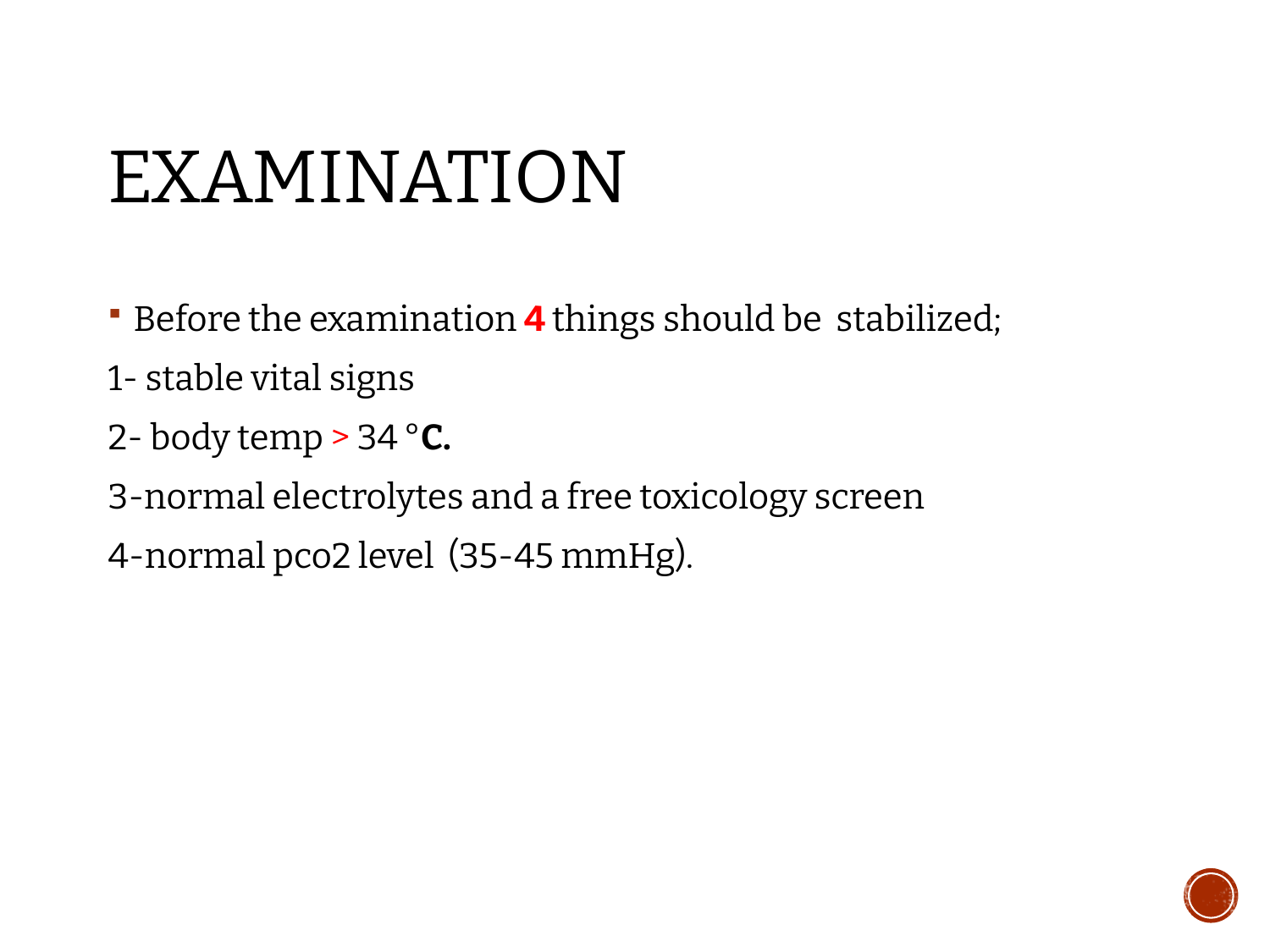

# EXAMINATION
Before the examination 4 things should be  stabilized;
1- stable vital signs
2- body temp > 34 °C.
3-normal electrolytes and a free toxicology screen
4-normal pco2 level  (35-45 mmHg).